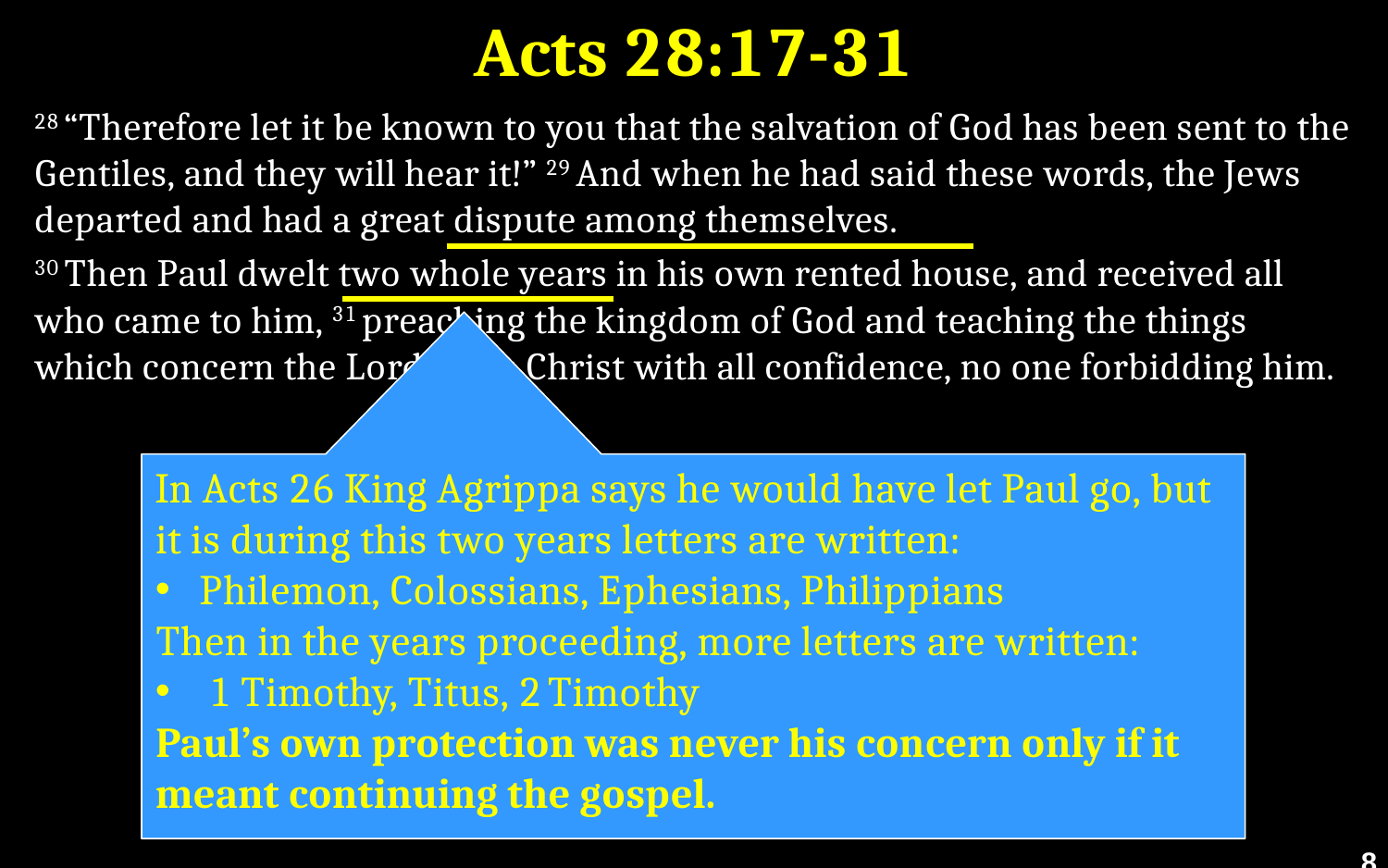

# Acts 28:17-31
28 “Therefore let it be known to you that the salvation of God has been sent to the Gentiles, and they will hear it!” 29 And when he had said these words, the Jews departed and had a great dispute among themselves.
30 Then Paul dwelt two whole years in his own rented house, and received all who came to him, 31 preaching the kingdom of God and teaching the things which concern the Lord Jesus Christ with all confidence, no one forbidding him.
In Acts 26 King Agrippa says he would have let Paul go, but it is during this two years letters are written:
Philemon, Colossians, Ephesians, Philippians
Then in the years proceeding, more letters are written:
1 Timothy, Titus, 2 Timothy
Paul’s own protection was never his concern only if it meant continuing the gospel.

8